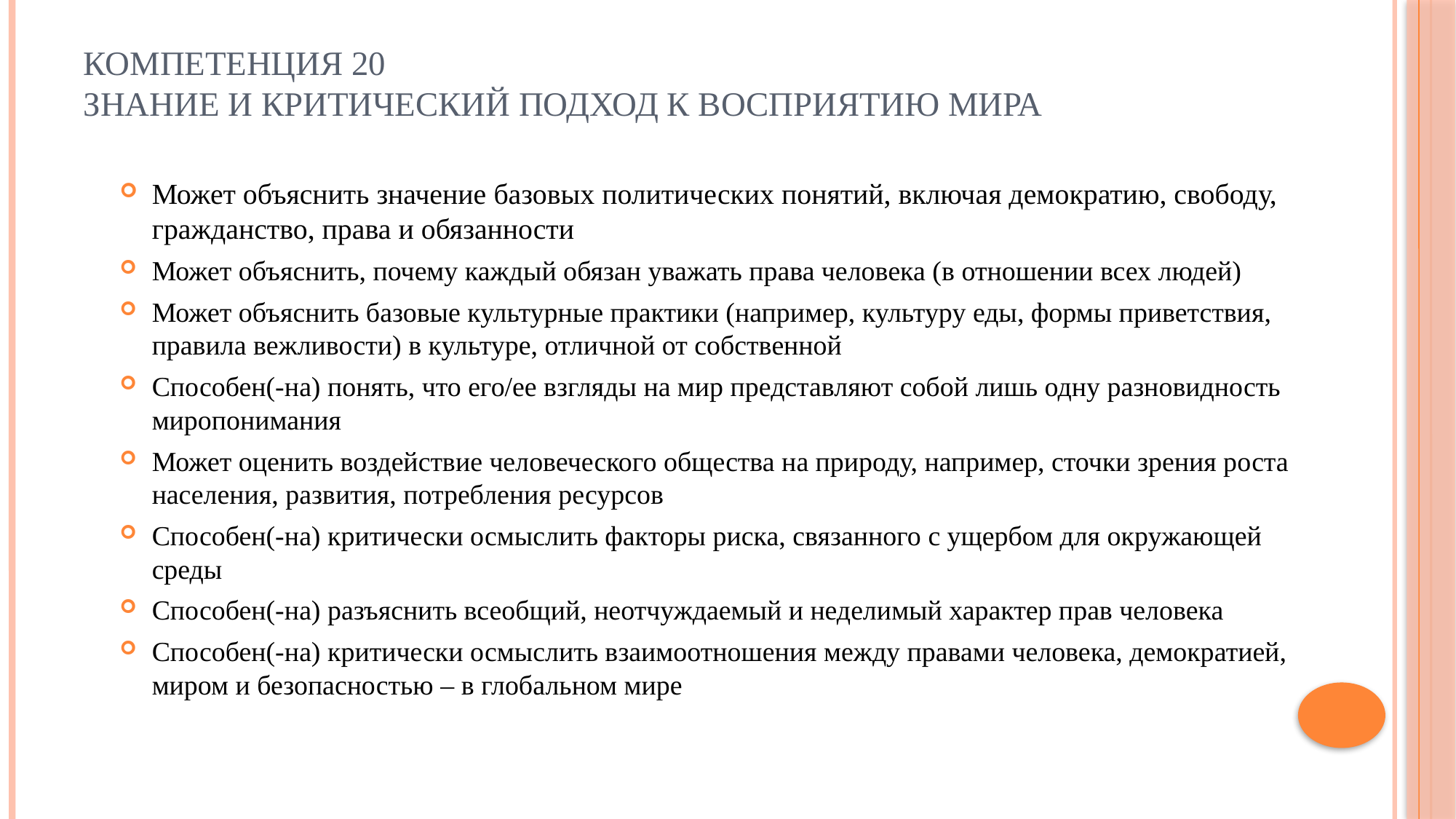

# Компетенция 20 Знание и критический подход к восприятию мира
Может объяснить значение базовых политических понятий, включая демократию, свободу, гражданство, права и обязанности
Может объяснить, почему каждый обязан уважать права человека (в отношении всех людей)
Может объяснить базовые культурные практики (например, культуру еды, формы приветствия, правила вежливости) в культуре, отличной от собственной
Способен(-на) понять, что его/ее взгляды на мир представляют собой лишь одну разновидность миропонимания
Может оценить воздействие человеческого общества на природу, например, сточки зрения роста населения, развития, потребления ресурсов
Способен(-на) критически осмыслить факторы риска, связанного с ущербом для окружающей среды
Способен(-на) разъяснить всеобщий, неотчуждаемый и неделимый характер прав человека
Способен(-на) критически осмыслить взаимоотношения между правами человека, демократией, миром и безопасностью – в глобальном мире